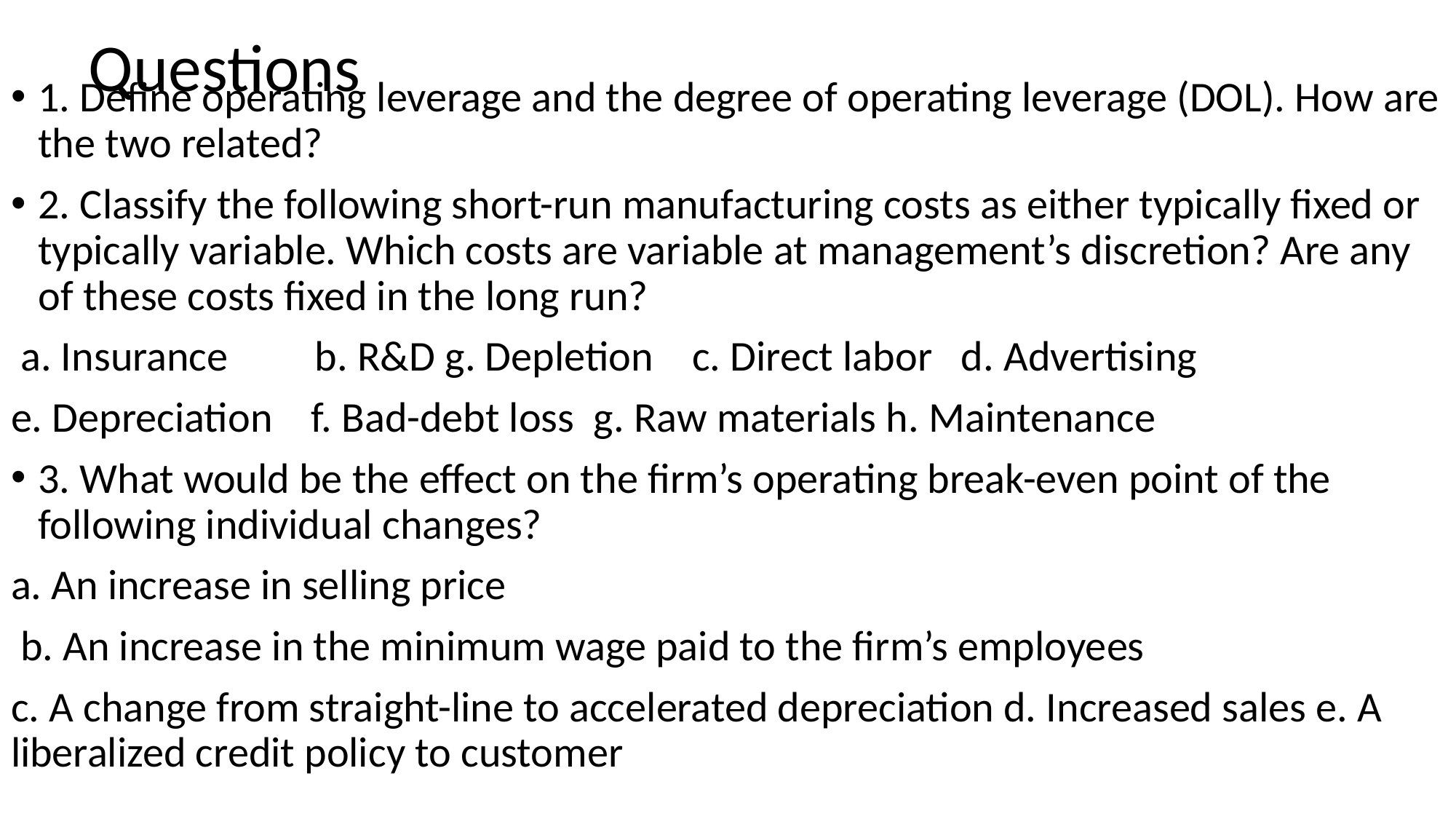

# Questions
1. Define operating leverage and the degree of operating leverage (DOL). How are the two related?
2. Classify the following short-run manufacturing costs as either typically fixed or typically variable. Which costs are variable at management’s discretion? Are any of these costs fixed in the long run?
 a. Insurance         b. R&D g. Depletion    c. Direct labor   d. Advertising
e. Depreciation    f. Bad-debt loss  g. Raw materials h. Maintenance
3. What would be the effect on the firm’s operating break-even point of the following individual changes?
a. An increase in selling price
 b. An increase in the minimum wage paid to the firm’s employees
c. A change from straight-line to accelerated depreciation d. Increased sales e. A liberalized credit policy to customer